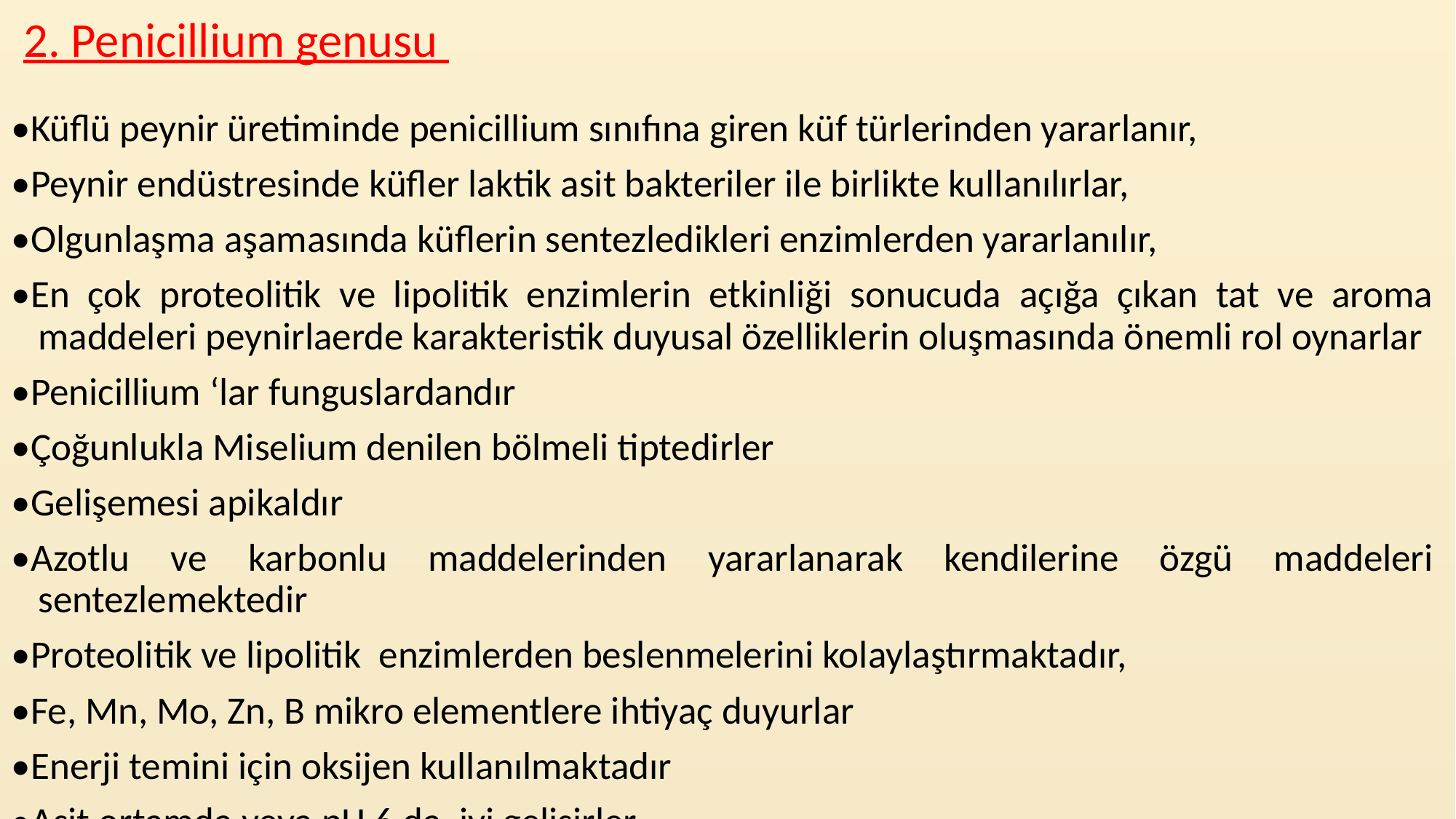

# 2. Penicillium genusu
•Küflü peynir üretiminde penicillium sınıfına giren küf türlerinden yararlanır,
•Peynir endüstresinde küfler laktik asit bakteriler ile birlikte kullanılırlar,
•Olgunlaşma aşamasında küflerin sentezledikleri enzimlerden yararlanılır,
•En çok proteolitik ve lipolitik enzimlerin etkinliği sonucuda açığa çıkan tat ve aroma maddeleri peynirlaerde karakteristik duyusal özelliklerin oluşmasında önemli rol oynarlar
•Penicillium ‘lar funguslardandır
•Çoğunlukla Miselium denilen bölmeli tiptedirler
•Gelişemesi apikaldır
•Azotlu ve karbonlu maddelerinden yararlanarak kendilerine özgü maddeleri sentezlemektedir
•Proteolitik ve lipolitik  enzimlerden beslenmelerini kolaylaştırmaktadır,
•Fe, Mn, Mo, Zn, B mikro elementlere ihtiyaç duyurlar
•Enerji temini için oksijen kullanılmaktadır
•Asit ortamda veya pH 6 da  iyi gelişirler